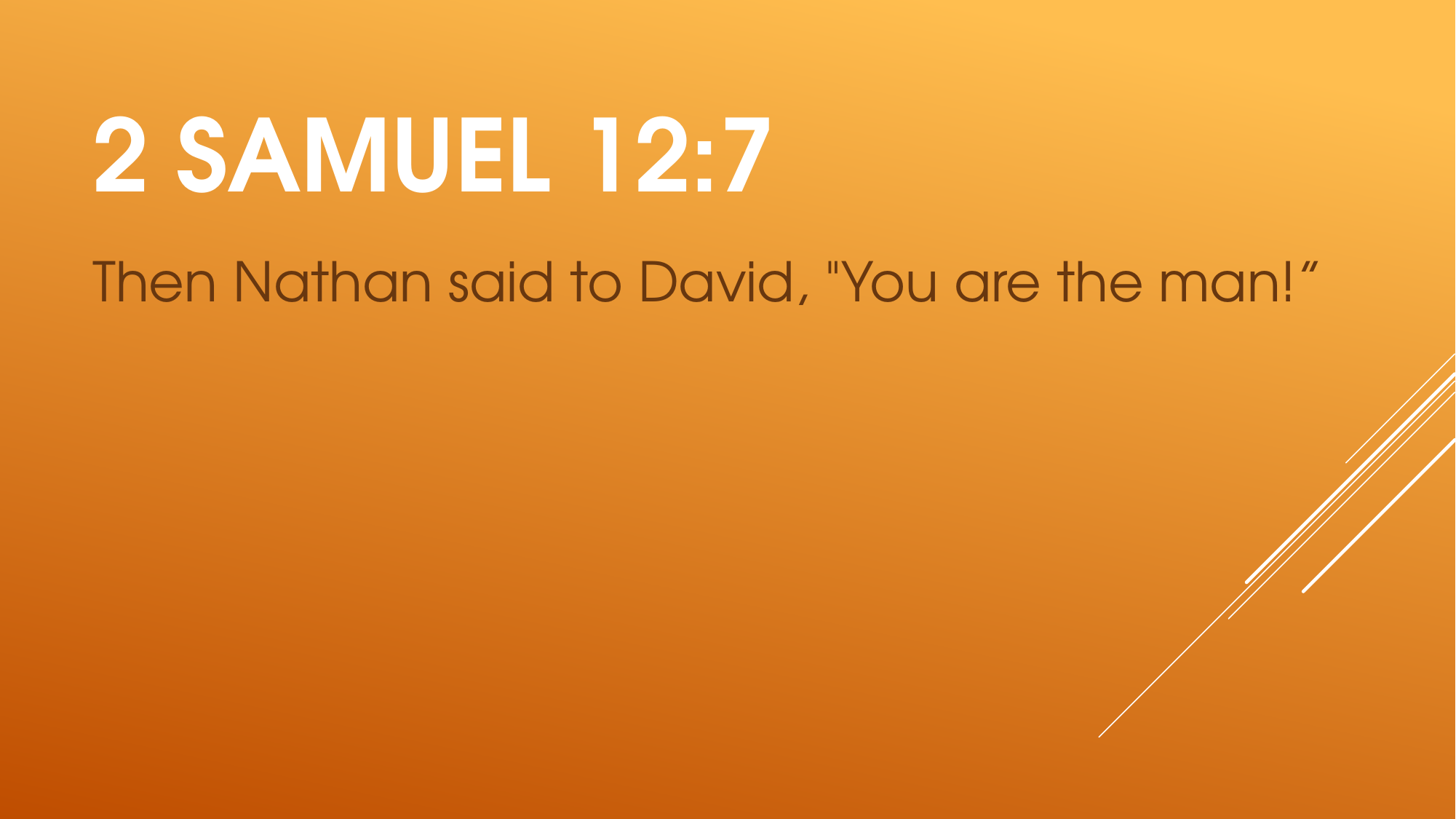

Then Nathan said to David, "You are the man!”

# 2 Samuel 12:7